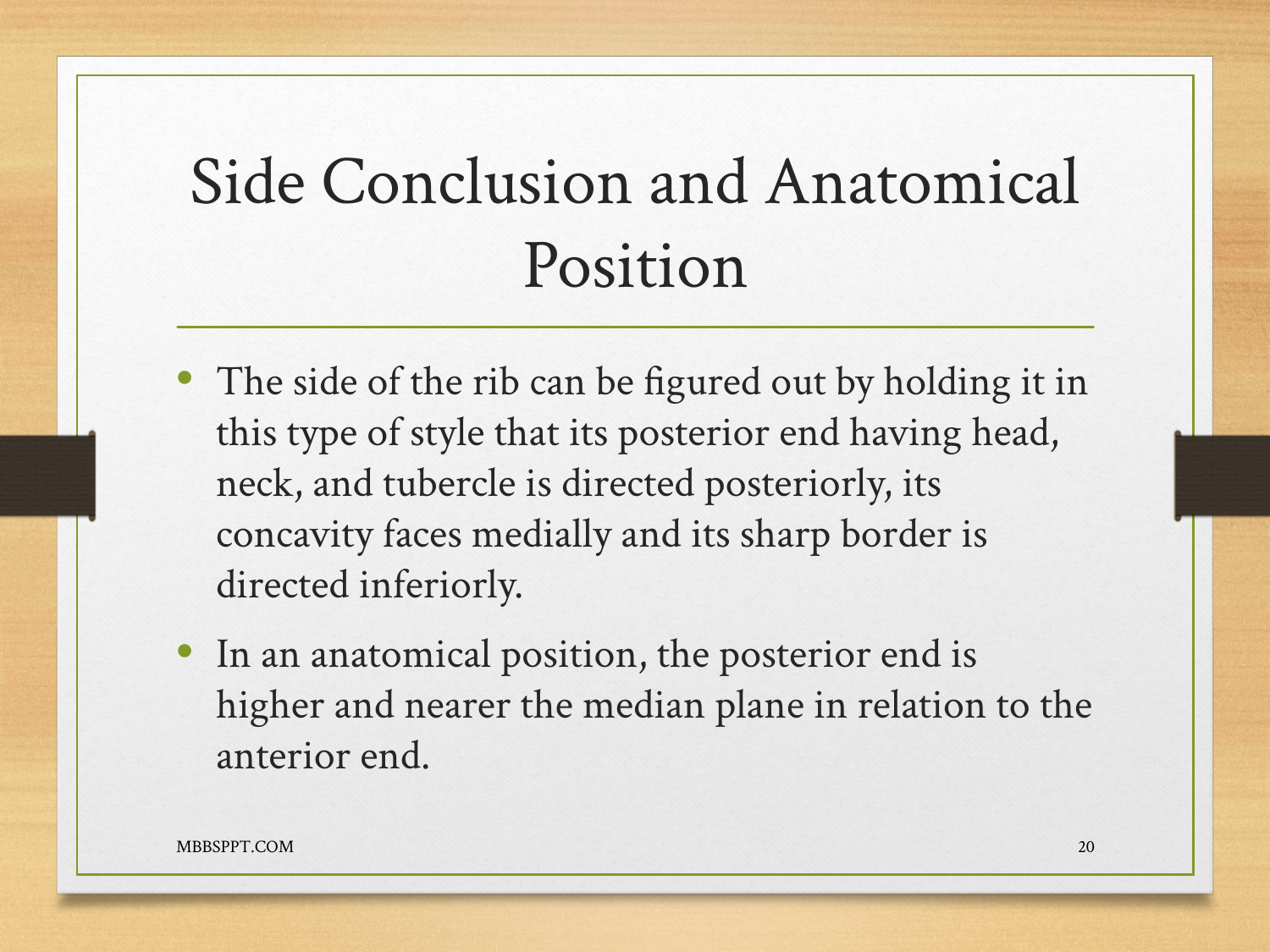

# Side Conclusion and Anatomical Position
The side of the rib can be figured out by holding it in this type of style that its posterior end having head, neck, and tubercle is directed posteriorly, its concavity faces medially and its sharp border is directed inferiorly.
In an anatomical position, the posterior end is higher and nearer the median plane in relation to the anterior end.

MBBSPPT.COM
20